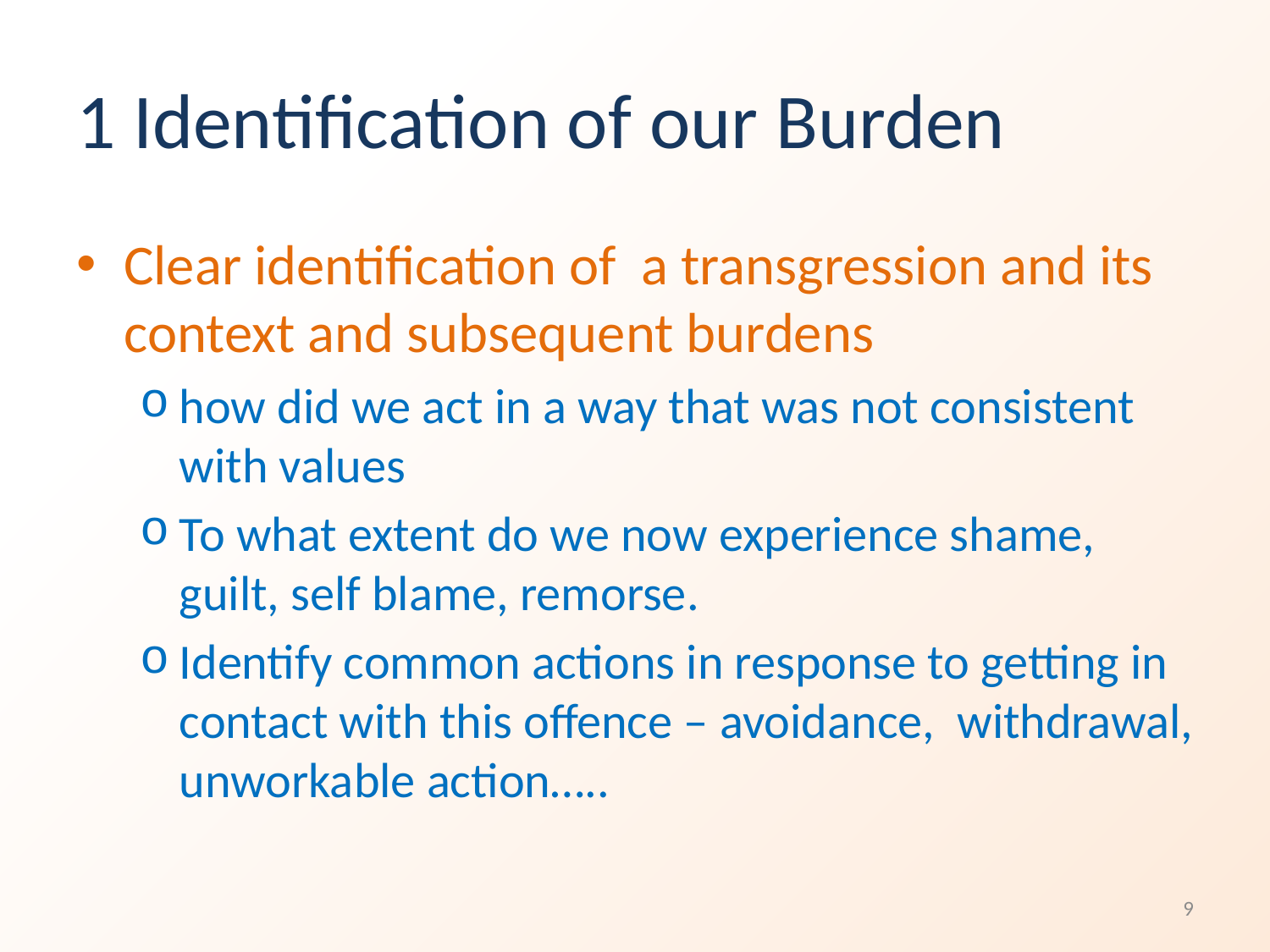

# 1 Identification of our Burden
Clear identification of  a transgression and its context and subsequent burdens
how did we act in a way that was not consistent with values
To what extent do we now experience shame, guilt, self blame, remorse.
Identify common actions in response to getting in contact with this offence – avoidance,  withdrawal, unworkable action…..

9